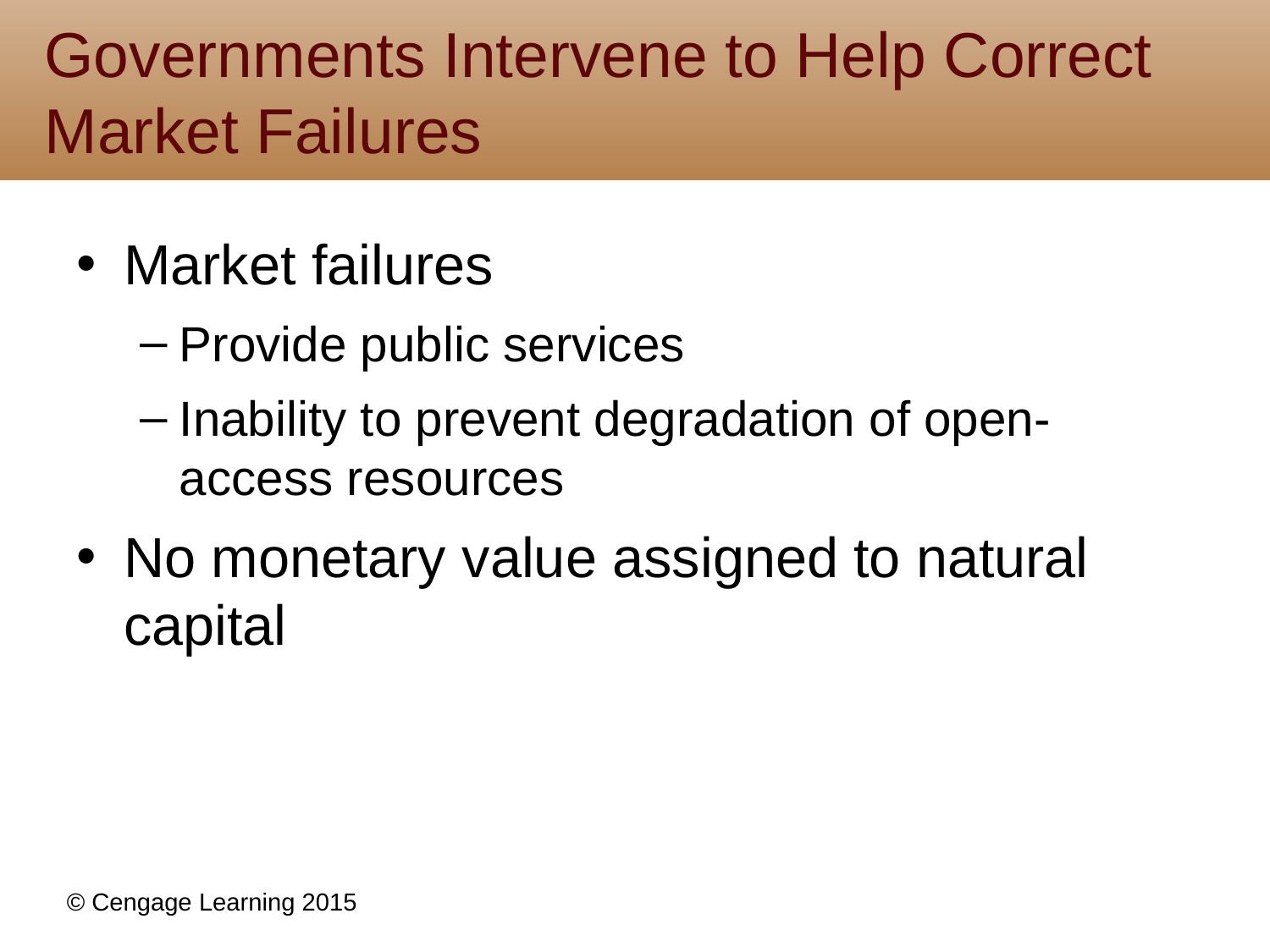

# Governments Intervene to Help Correct Market Failures
Market failures
Provide public services
Inability to prevent degradation of open-access resources
No monetary value assigned to natural capital